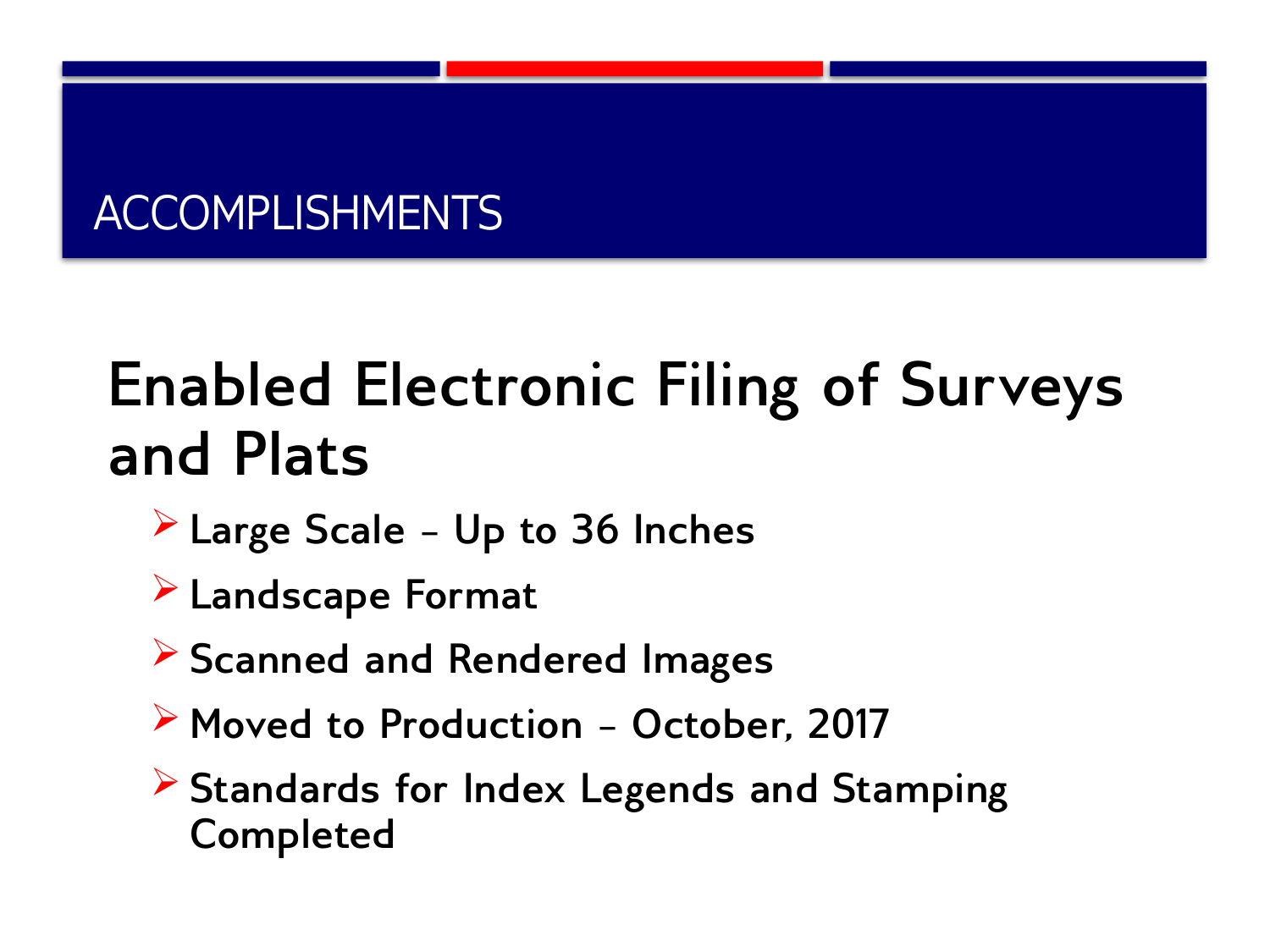

# Accomplishments
Enabled Electronic Filing of Surveys and Plats
Large Scale – Up to 36 Inches
Landscape Format
Scanned and Rendered Images
Moved to Production – October, 2017
Standards for Index Legends and Stamping Completed